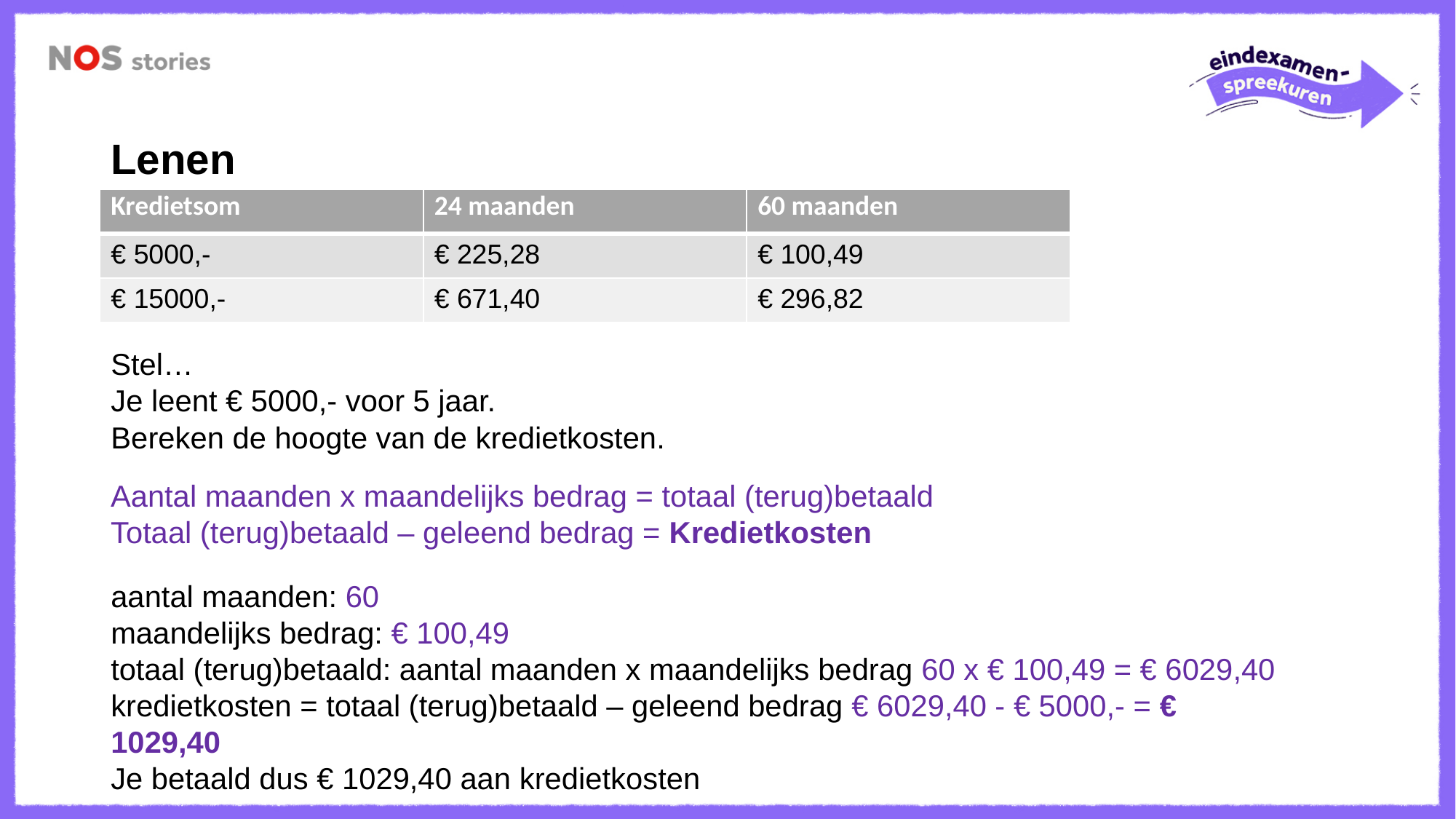

Lenen
| Kredietsom | 24 maanden | 60 maanden |
| --- | --- | --- |
| € 5000,- | € 225,28 | € 100,49 |
| € 15000,- | € 671,40 | € 296,82 |
Stel…
Je leent € 5000,- voor 5 jaar.
Bereken de hoogte van de kredietkosten.

Aantal maanden x maandelijks bedrag = totaal (terug)betaald
Totaal (terug)betaald – geleend bedrag = Kredietkosten

aantal maanden: 60
maandelijks bedrag: € 100,49
totaal (terug)betaald: aantal maanden x maandelijks bedrag 60 x € 100,49 = € 6029,40
kredietkosten = totaal (terug)betaald – geleend bedrag € 6029,40 - € 5000,- = € 1029,40
Je betaald dus € 1029,40 aan kredietkosten